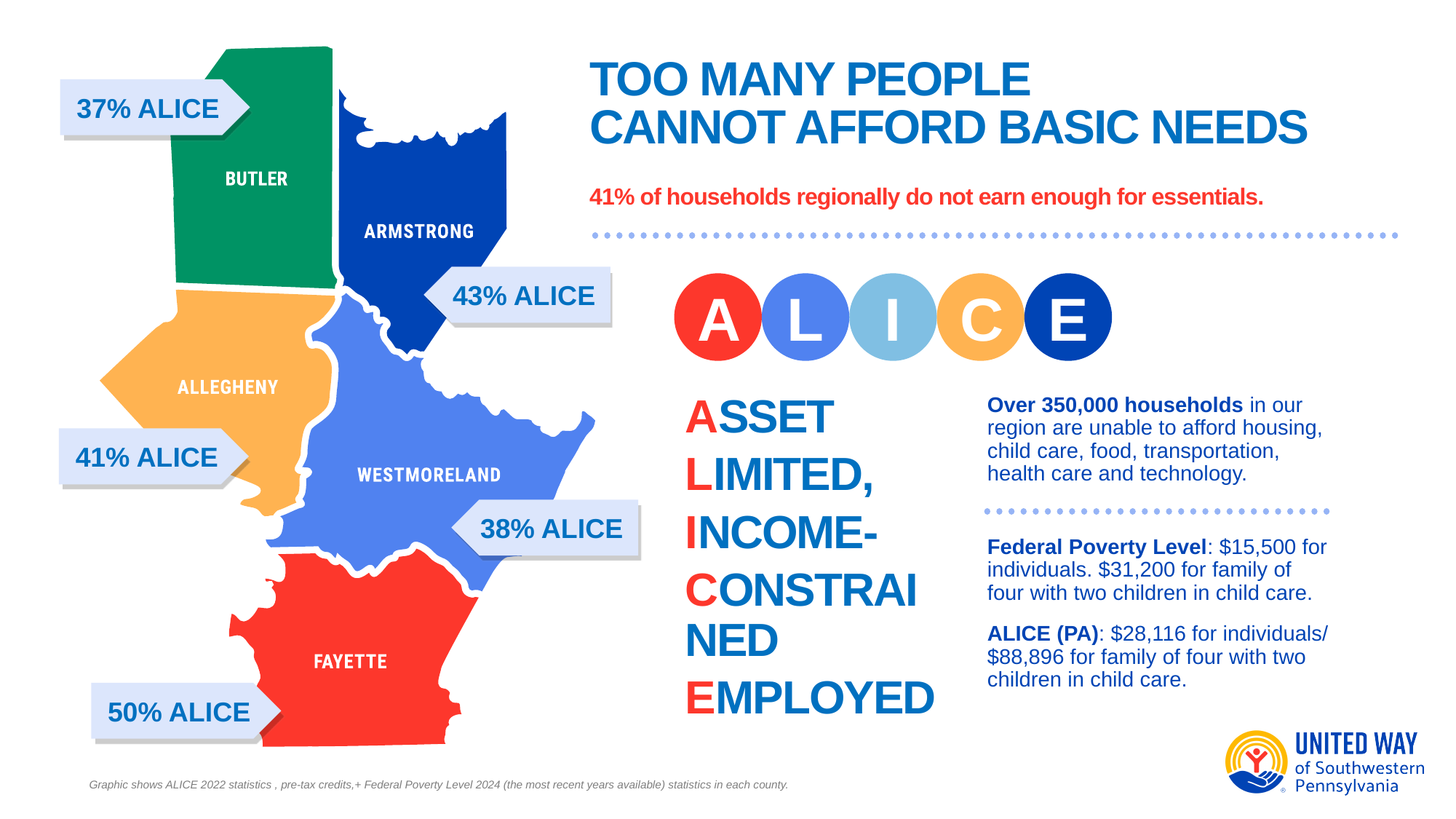

Too many people
cannot afford basic needs
37% Alice
41% of households regionally do not earn enough for essentials.
43% Alice
A
L
I
C
E
Asset
Limited,
Income-
Constrained
Employed
Over 350,000 households in our region are unable to afford housing, child care, food, transportation,
health care and technology.
41% Alice
38% Alice
Federal Poverty Level: $15,500 for individuals. $31,200 for family of four with two children in child care.
ALICE (PA): $28,116 for individuals/
$88,896 for family of four with two children in child care.

50% Alice
Graphic shows ALICE 2022 statistics , pre-tax credits,+ Federal Poverty Level 2024 (the most recent years available) statistics in each county.